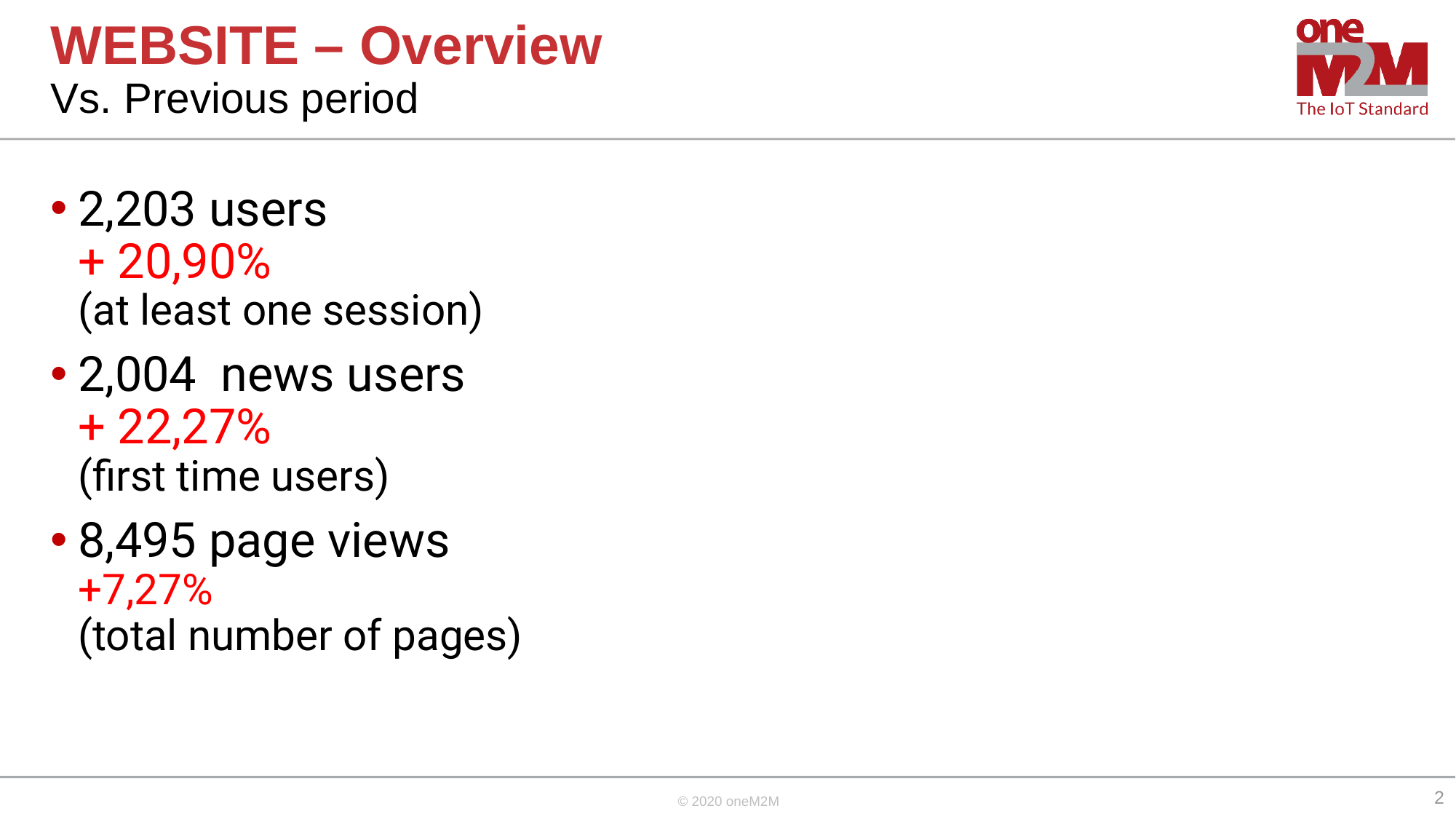

# WEBSITE – Overview Vs. Previous period
2,203 users
+ 20,90%
(at least one session)
2,004  news users
+ 22,27%
(first time users)
8,495 page views
+7,27%
(total number of pages)

2